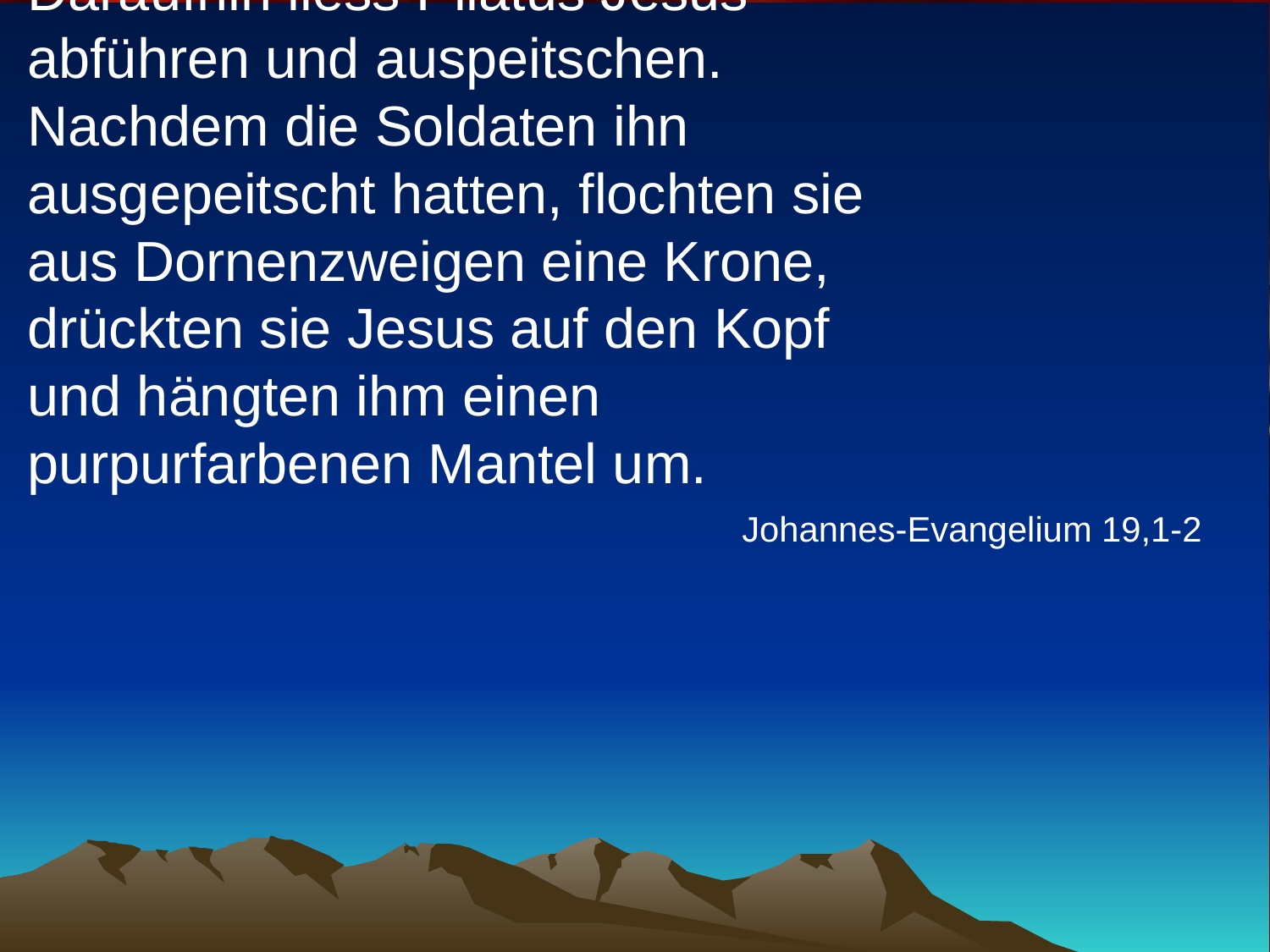

# Daraufhin liess Pilatus Jesus abführen und auspeitschen. Nachdem die Soldaten ihn ausgepeitscht hatten, flochten sie aus Dornenzweigen eine Krone, drückten sie Jesus auf den Kopf und hängten ihm einen purpurfarbenen Mantel um.
Johannes-Evangelium 19,1-2